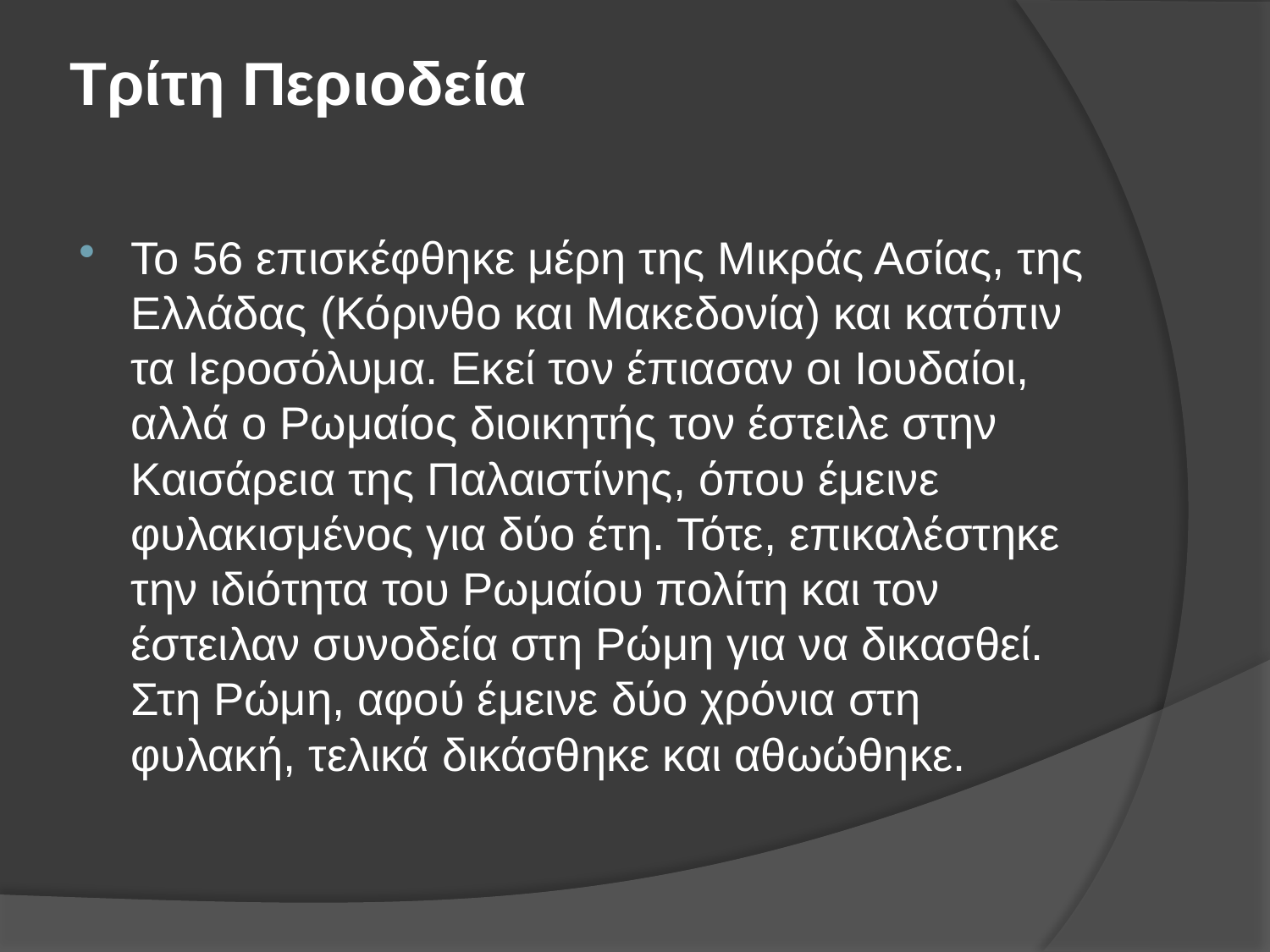

# Τρίτη Περιοδεία
Το 56 επισκέφθηκε μέρη της Μικράς Ασίας, της Ελλάδας (Κόρινθο και Μακεδονία) και κατόπιν τα Ιεροσόλυμα. Εκεί τον έπιασαν οι Ιουδαίοι, αλλά ο Ρωμαίος διοικητής τον έστειλε στην Καισάρεια της Παλαιστίνης, όπου έμεινε φυλακισμένος για δύο έτη. Τότε, επικαλέστηκε την ιδιότητα του Ρωμαίου πολίτη και τον έστειλαν συνοδεία στη Ρώμη για να δικασθεί. Στη Ρώμη, αφού έμεινε δύο χρόνια στη φυλακή, τελικά δικάσθηκε και αθωώθηκε.